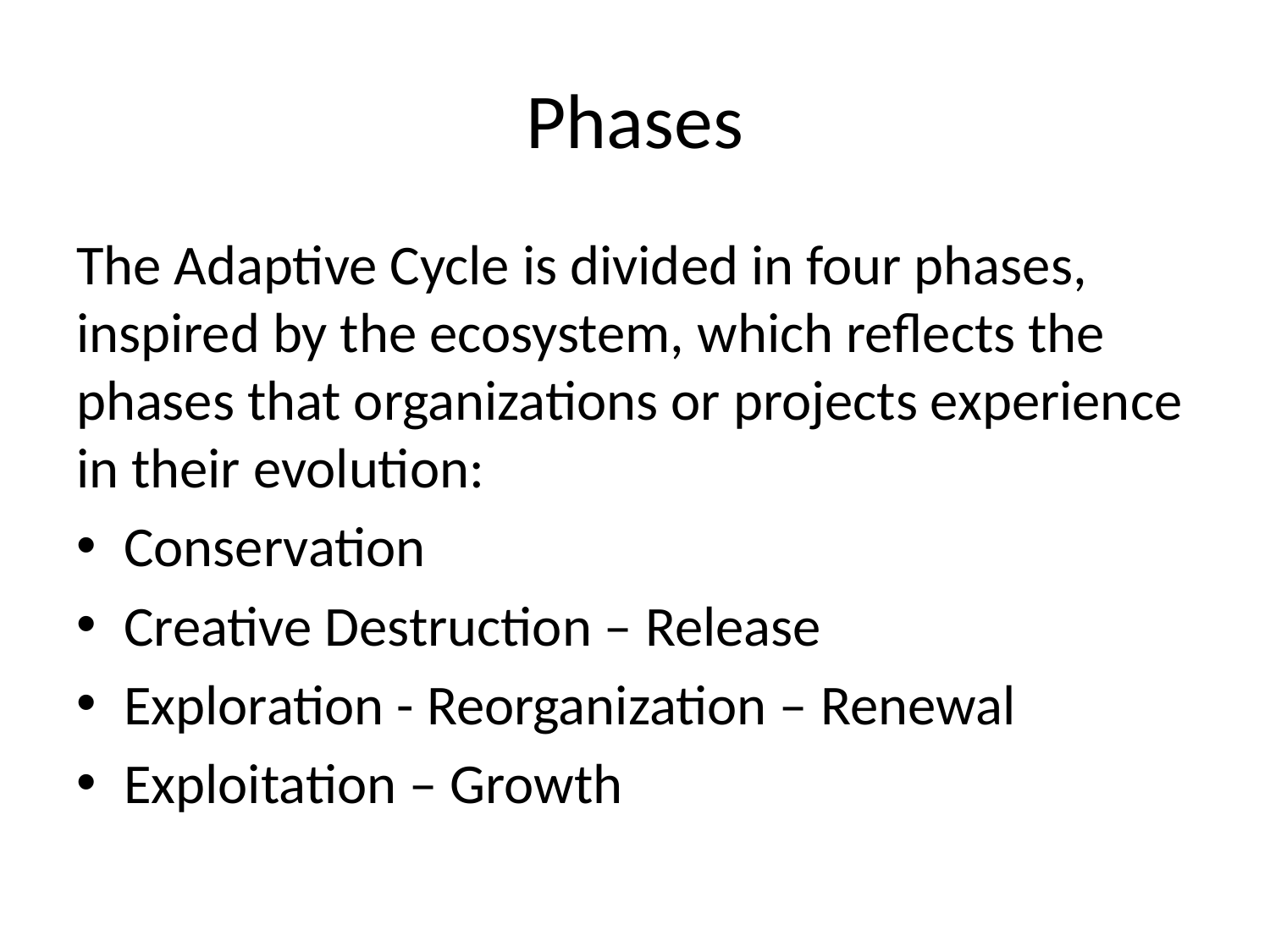

# Phases
The Adaptive Cycle is divided in four phases, inspired by the ecosystem, which reflects the phases that organizations or projects experience in their evolution:
Conservation
Creative Destruction – Release
Exploration - Reorganization – Renewal
Exploitation – Growth